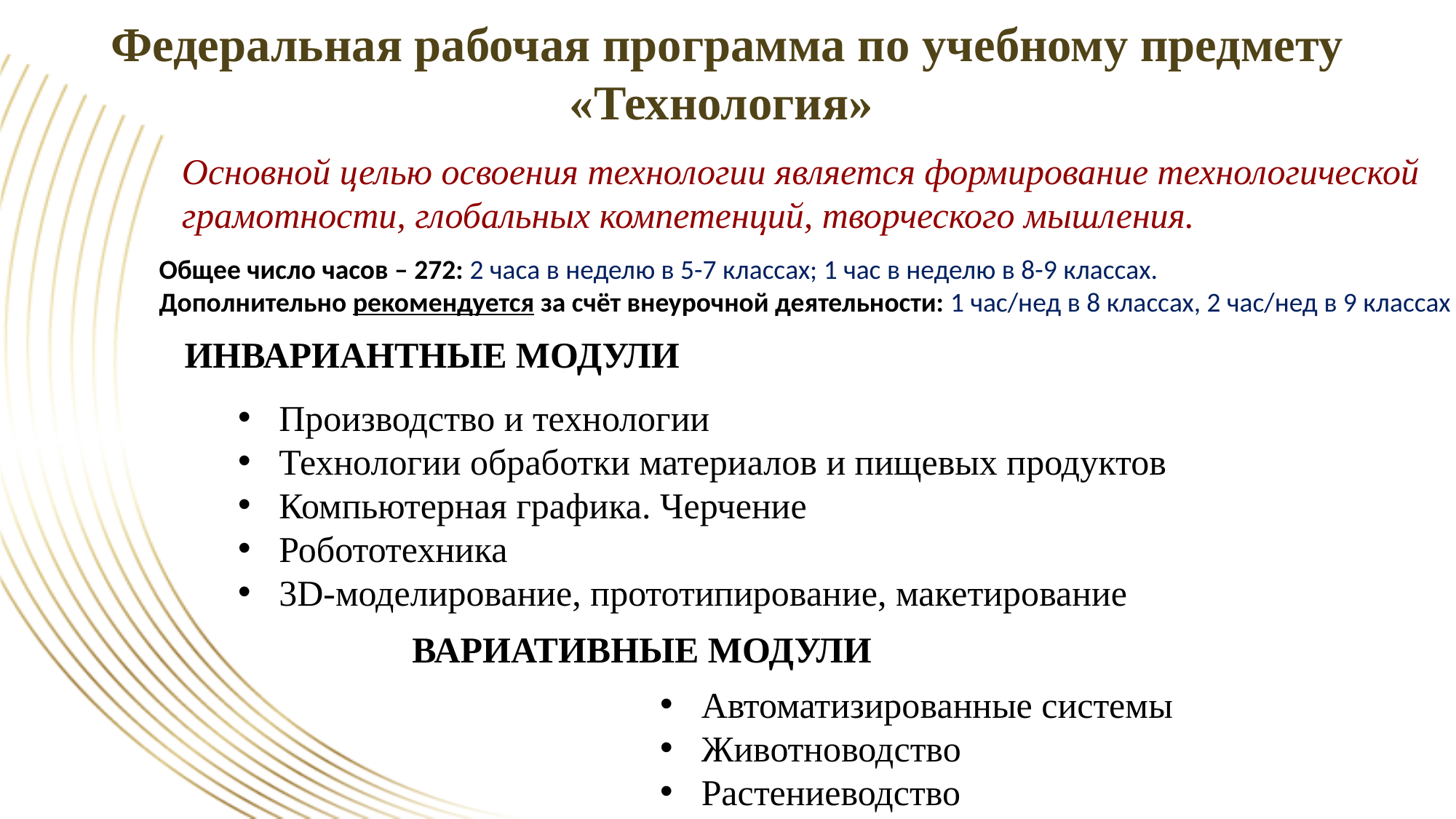

Федеральная рабочая программа по учебному предмету «Технология»
Основной целью освоения технологии является формирование технологической грамотности, глобальных компетенций, творческого мышления.
Общее число часов – 272: 2 часа в неделю в 5-7 классах; 1 час в неделю в 8-9 классах.
Дополнительно рекомендуется за счёт внеурочной деятельности: 1 час/нед в 8 классах, 2 час/нед в 9 классах

ИНВАРИАНТНЫЕ МОДУЛИ
Производство и технологии
Технологии обработки материалов и пищевых продуктов
Компьютерная графика. Черчение
Робототехника
3D-моделирование, прототипирование, макетирование
ВАРИАТИВНЫЕ МОДУЛИ
Автоматизированные системы
Животноводство
Растениеводство